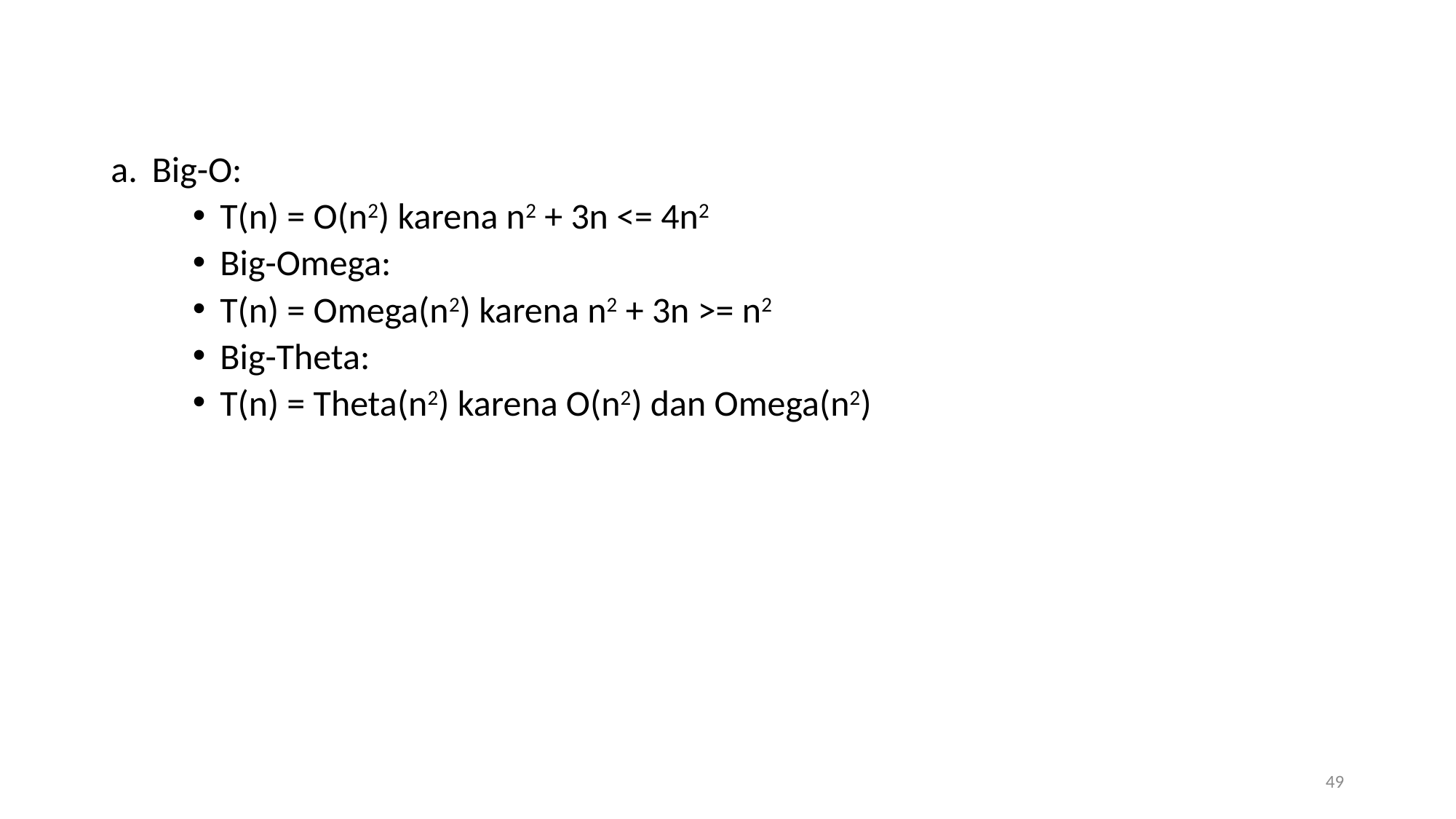

Big-O:
T(n) = O(n2) karena n2 + 3n <= 4n2
Big-Omega:
T(n) = Omega(n2) karena n2 + 3n >= n2
Big-Theta:
T(n) = Theta(n2) karena O(n2) dan Omega(n2)

49